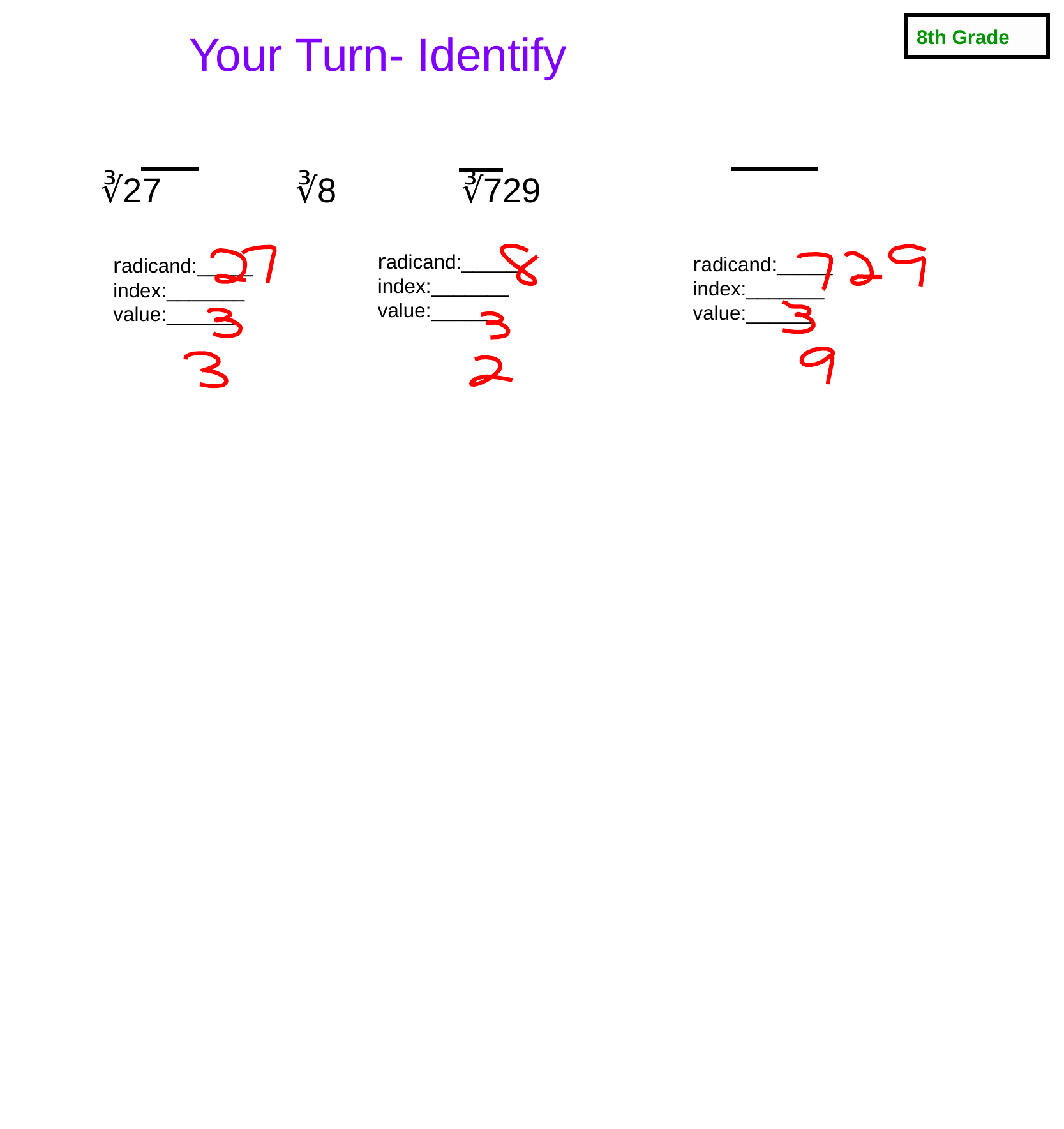

8th Grade
Your Turn- Identify
∛27              ∛8             ∛729

radicand:_____
index:_______
value:______

radicand:_____
index:_______
value:______

radicand:_____
index:_______
value:______